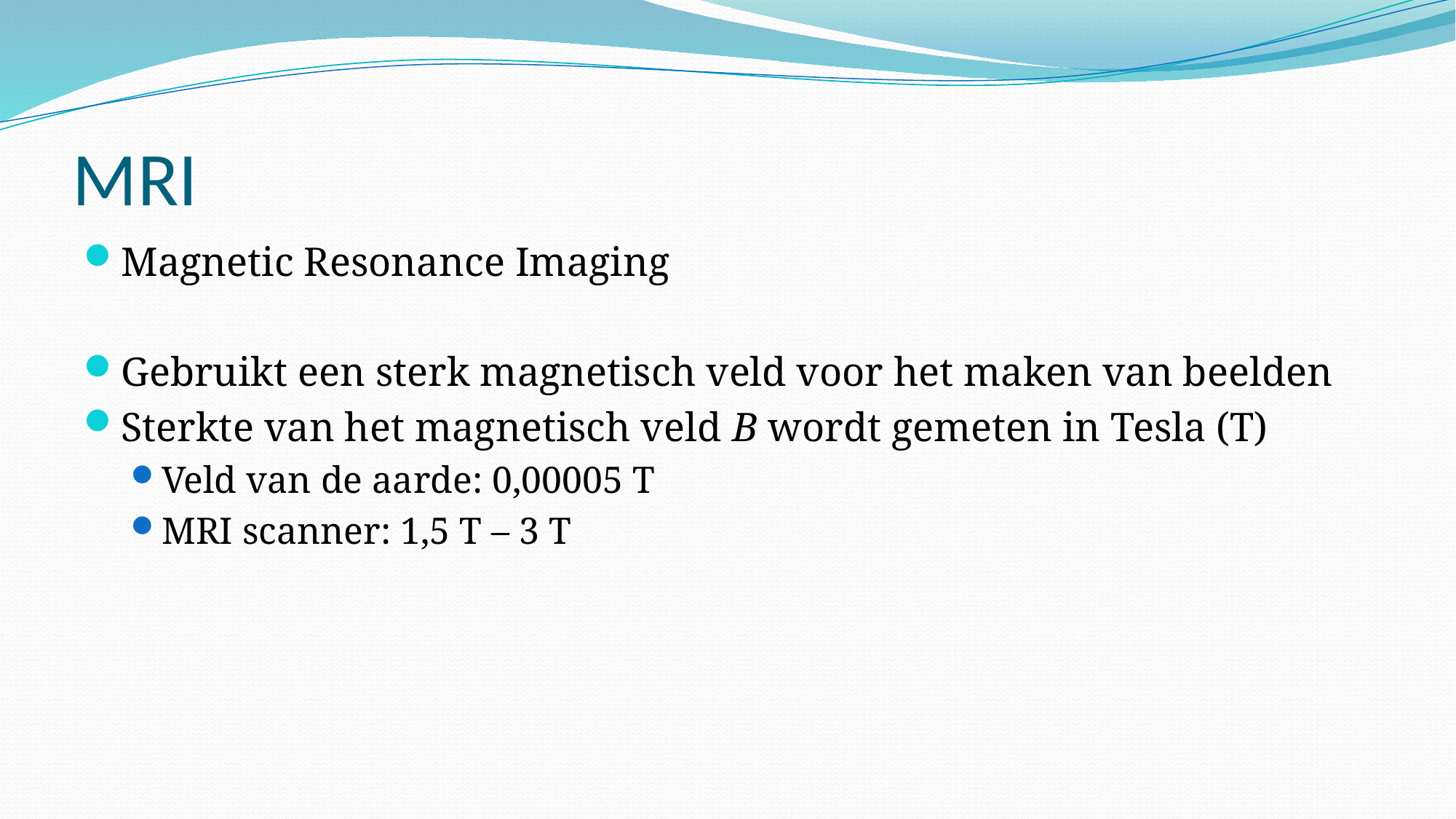

# MRI
Magnetic Resonance Imaging

Gebruikt een sterk magnetisch veld voor het maken van beelden
Sterkte van het magnetisch veld B wordt gemeten in Tesla (T)
Veld van de aarde: 0,00005 T
MRI scanner: 1,5 T – 3 T